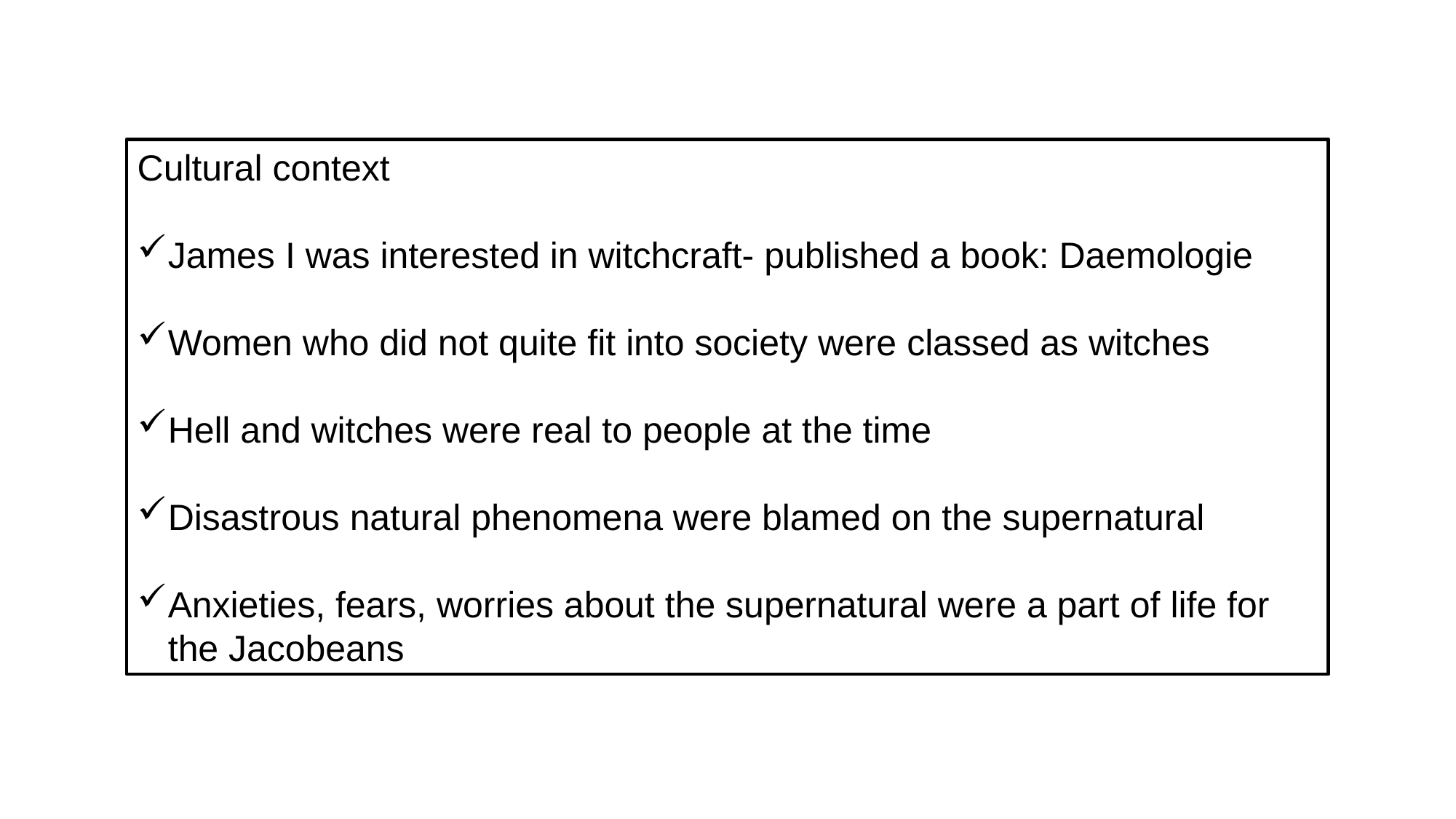

Cultural context

James I was interested in witchcraft- published a book: Daemologie

Women who did not quite fit into society were classed as witches

Hell and witches were real to people at the time

Disastrous natural phenomena were blamed on the supernatural

Anxieties, fears, worries about the supernatural were a part of life for the Jacobeans